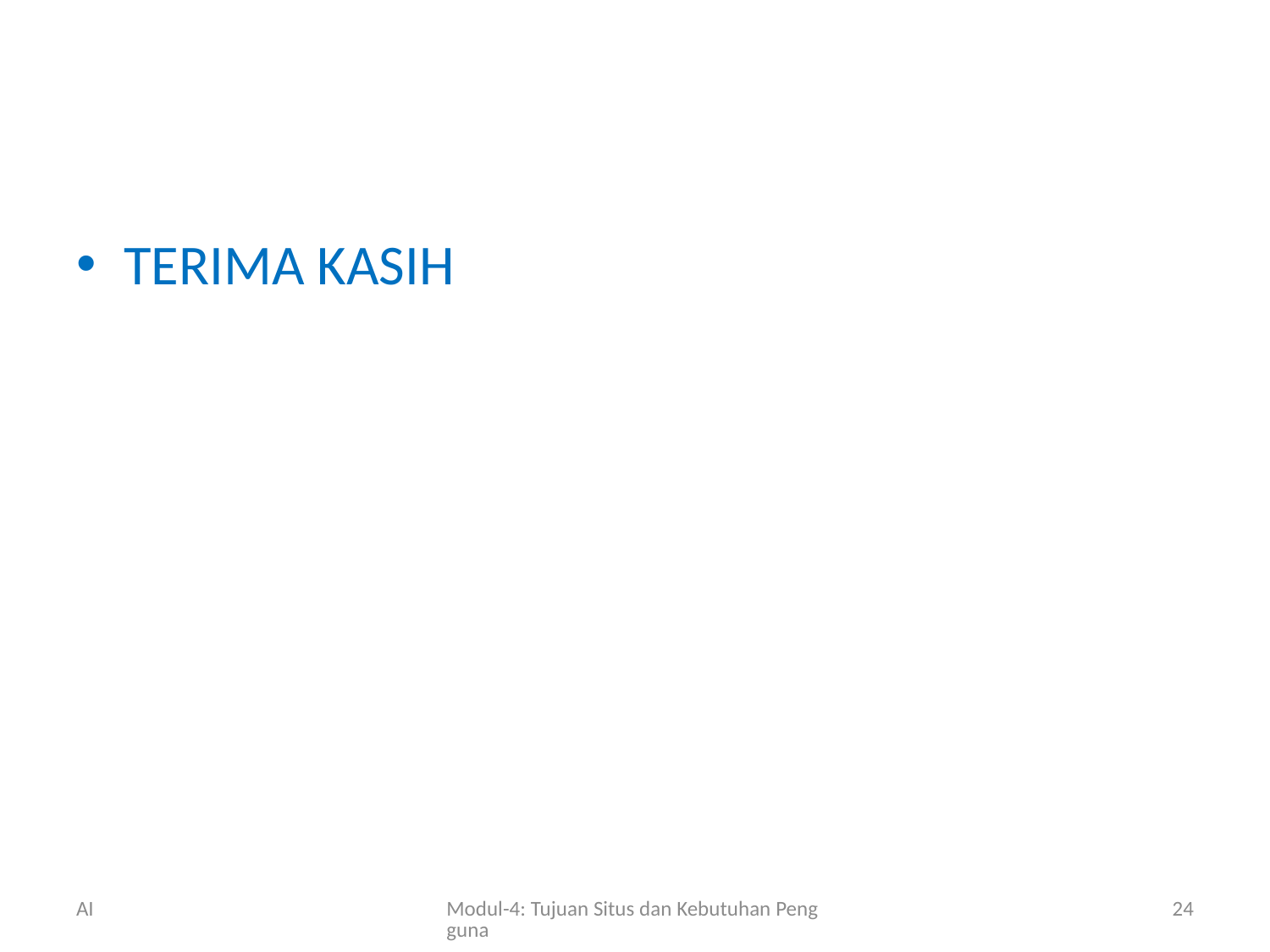

#
TERIMA KASIH
AI
Modul-4: Tujuan Situs dan Kebutuhan Pengguna
24